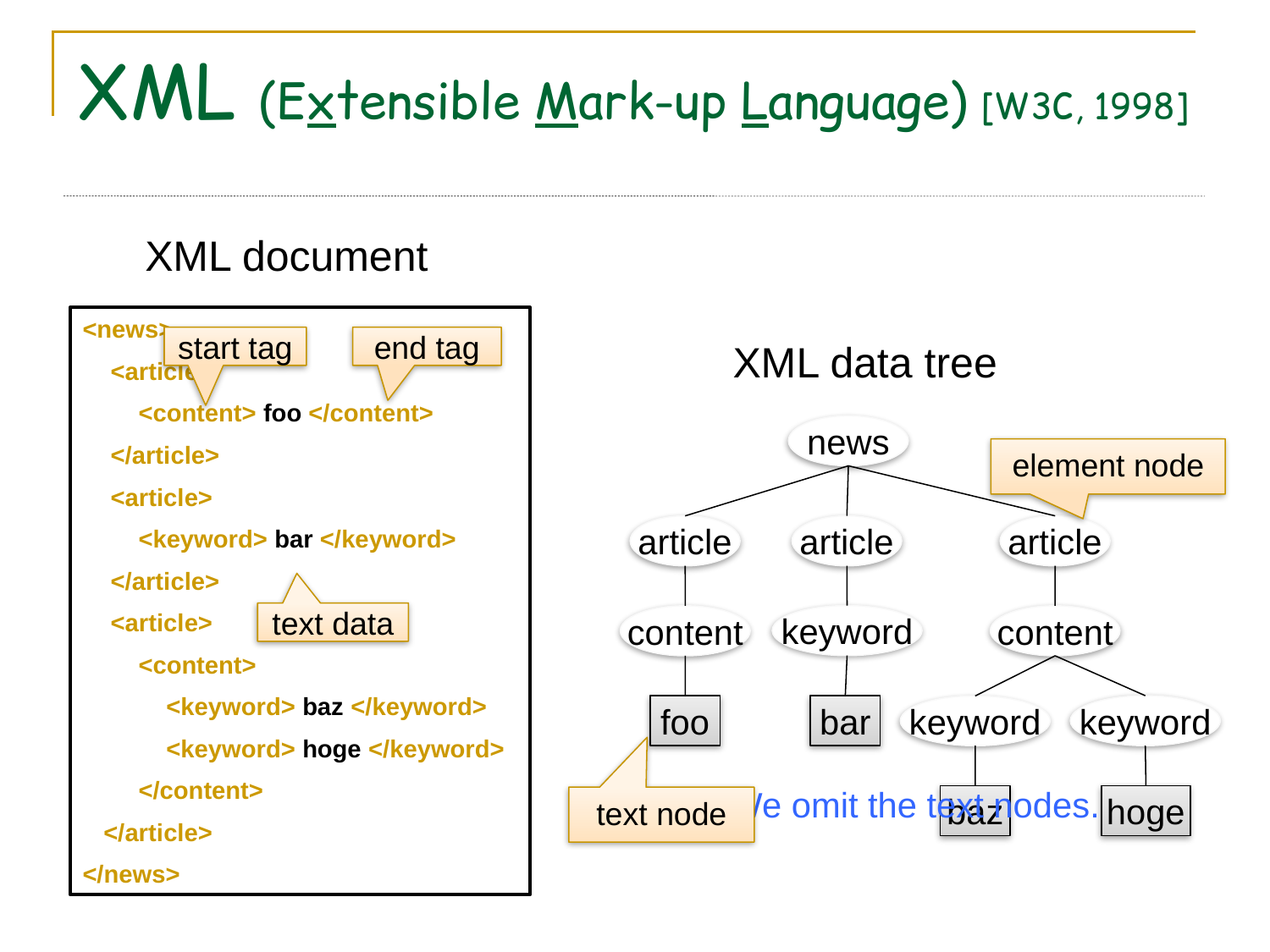

# XML (Extensible Mark-up Language) [W3C, 1998]
XML document
<news>
    <article>
        <content> foo </content>
    </article>
    <article>
        <keyword> bar </keyword>
    </article>
    <article>
        <content>
            <keyword> baz </keyword>
            <keyword> hoge </keyword>
        </content>
   </article>
</news>
start tag
end tag
XML data tree
news
element node
article
article
article
text data
keyword
content
content
foo
bar
keyword
keyword
We omit the text nodes.
baz
hoge
text node